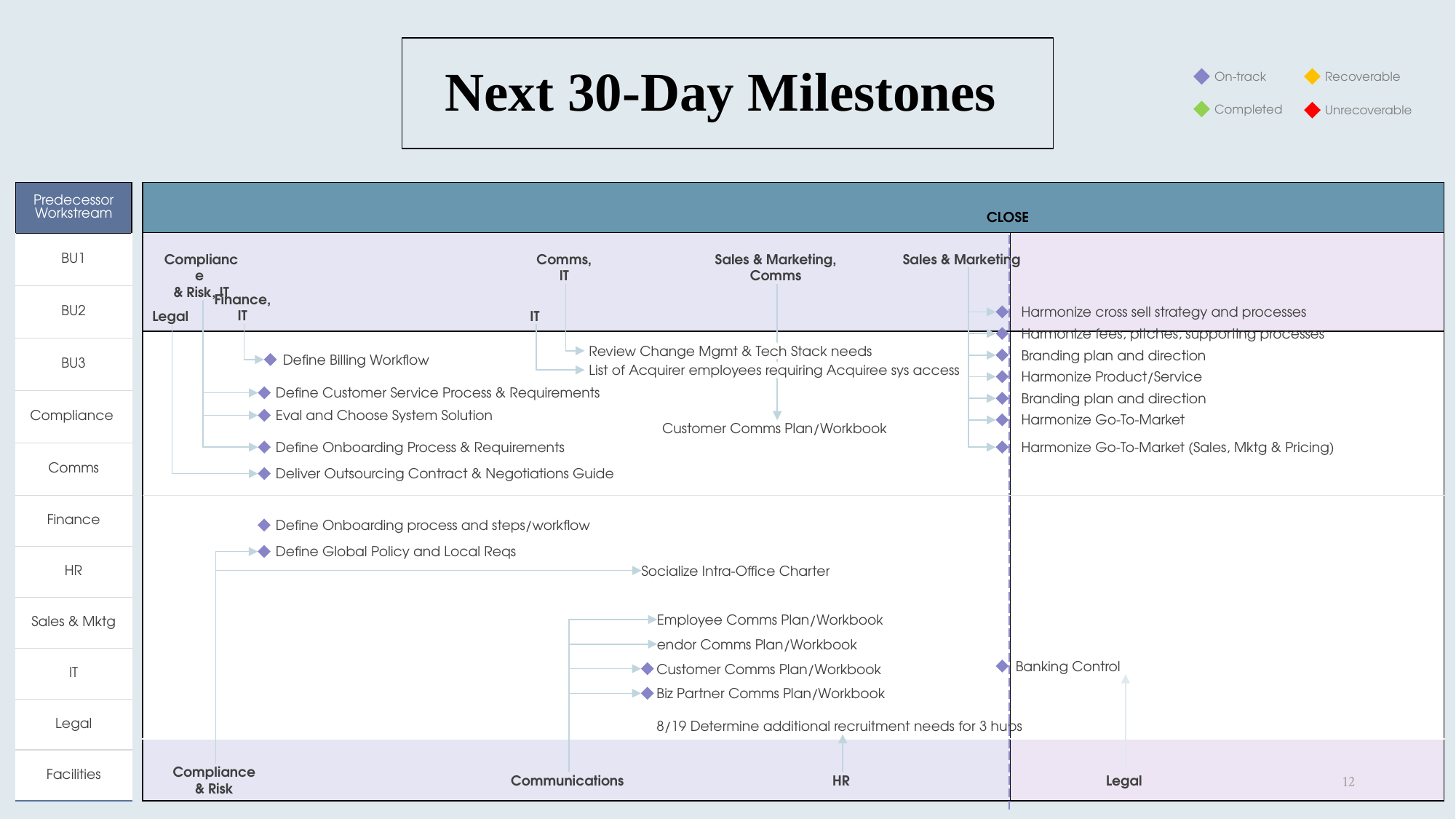

Next 30-Day Milestones

On-track
Recoverable

Completed

Unrecoverable
| Predecessor Workstream |
| --- |
| BU1 |
| BU2 |
| BU3 |
| Compliance |
| Comms |
| Finance |
| HR |
| Sales & Mktg |
| IT |
| Legal |
| Facilities |
|  |  |
| --- | --- |
|  |  |
|  |  |
|  |  |
CLOSE
Compliance
& Risk, IT
Comms, IT
Sales & Marketing, Comms
Sales & Marketing
Finance,
IT
Harmonize cross sell strategy and processes

Legal
IT
Harmonize fees, pitches, supporting processes

Review Change Mgmt & Tech Stack needs
Branding plan and direction

Define Billing Workflow

List of Acquirer employees requiring Acquiree sys access
Harmonize Product/Service

Define Customer Service Process & Requirements

Branding plan and direction

Eval and Choose System Solution

Harmonize Go-To-Market

Customer Comms Plan/Workbook
Define Onboarding Process & Requirements
Harmonize Go-To-Market (Sales, Mktg & Pricing)

Deliver Outsourcing Contract & Negotiations Guide

Define Onboarding process and steps/workflow

Define Global Policy and Local Reqs

Socialize Intra-Office Charter
Employee Comms Plan/Workbook
endor Comms Plan/Workbook
Banking Control

Customer Comms Plan/Workbook

Biz Partner Comms Plan/Workbook

8/19 Determine additional recruitment needs for 3 hubs
Compliance & Risk
12
Communications
HR
Legal